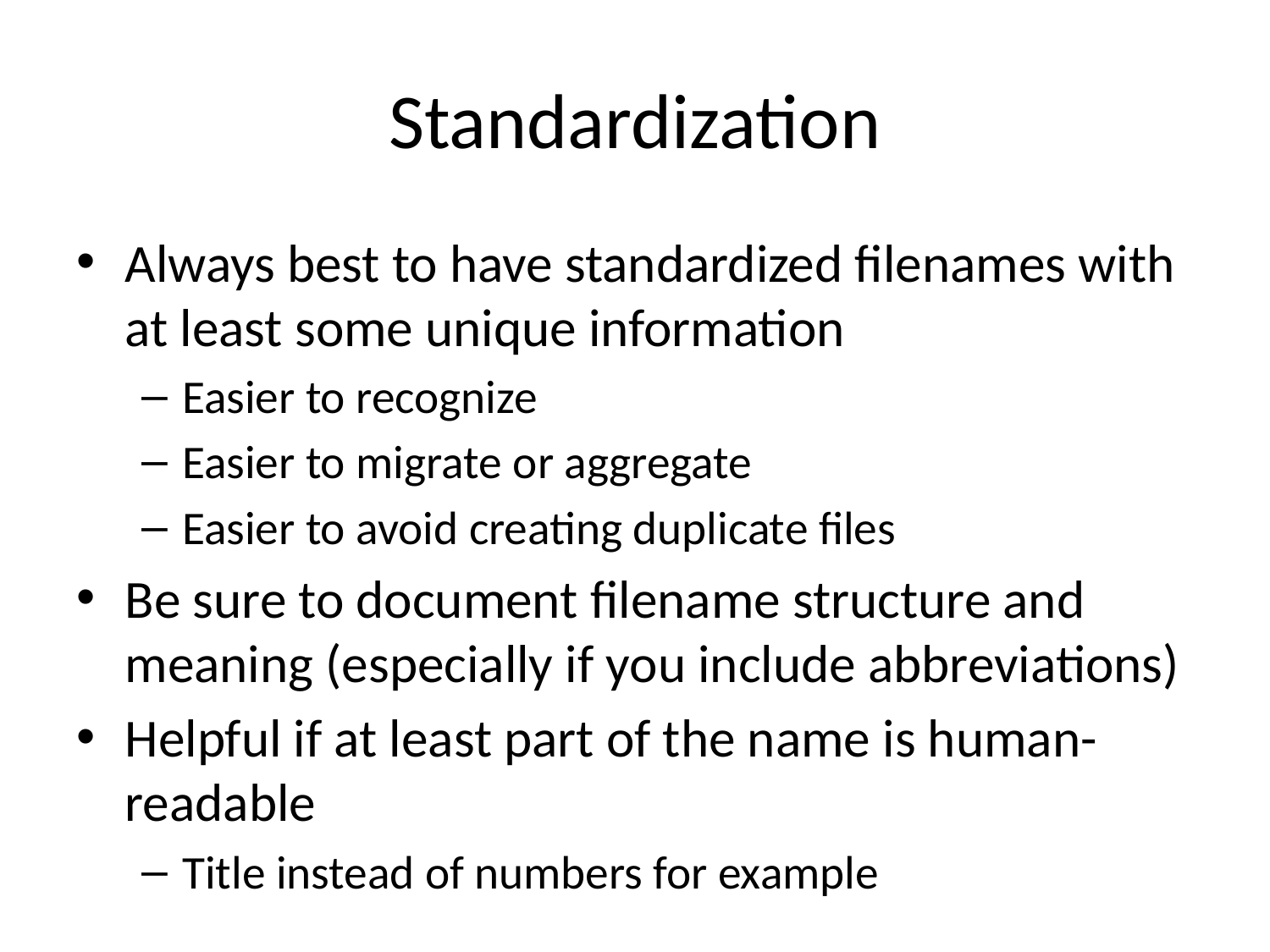

# Standardization
Always best to have standardized filenames with at least some unique information
Easier to recognize
Easier to migrate or aggregate
Easier to avoid creating duplicate files
Be sure to document filename structure and meaning (especially if you include abbreviations)
Helpful if at least part of the name is human-readable
Title instead of numbers for example